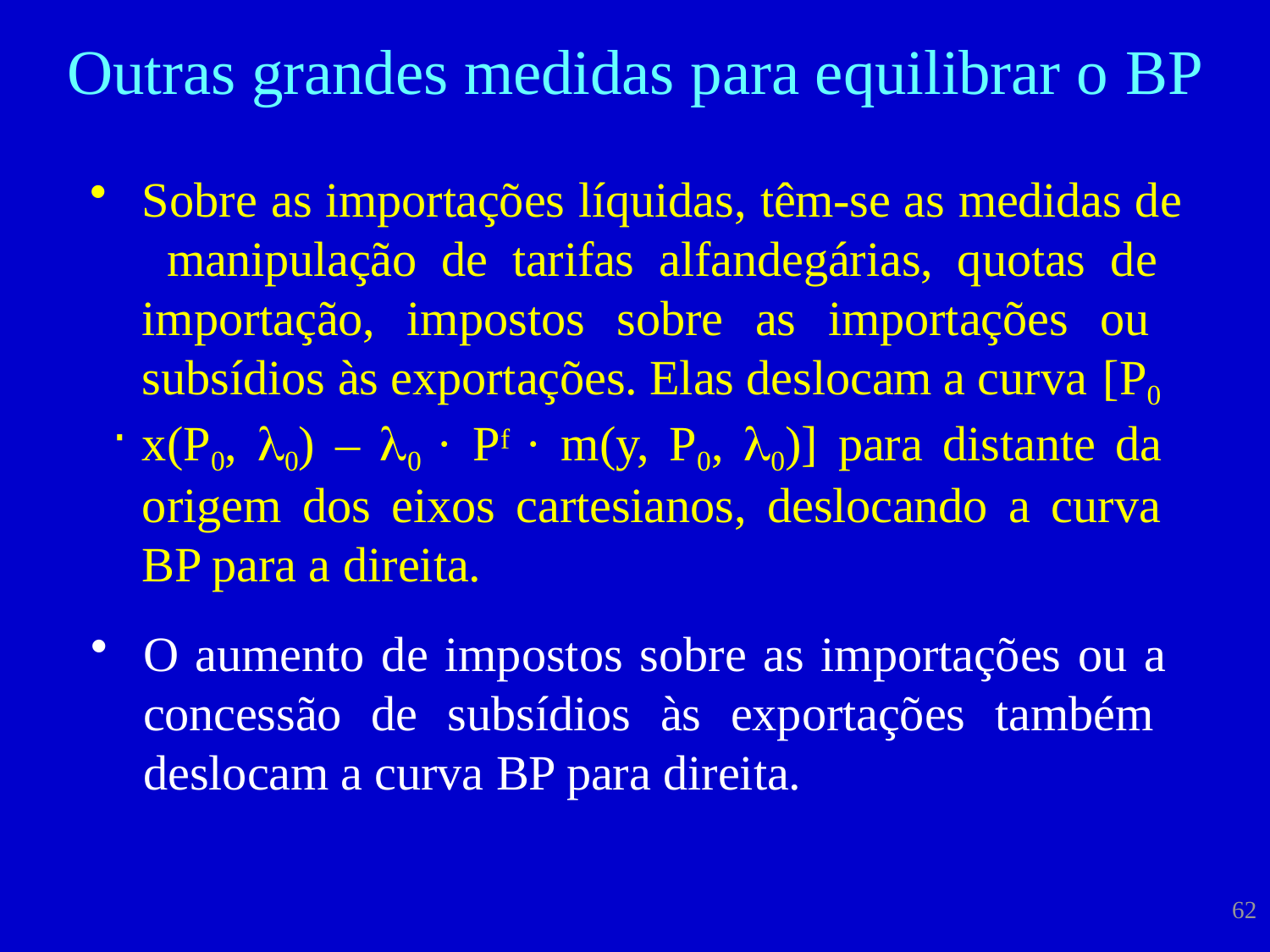

# Outras grandes medidas para equilibrar o BP
Sobre as importações líquidas, têm-se as medidas de  manipulação de tarifas alfandegárias, quotas de  importação, impostos sobre as importações ou  subsídios às exportações. Elas deslocam a curva [P0
x(P0, λ0) – λ0 · Pf · m(y, P0, λ0)] para distante da  origem dos eixos cartesianos, deslocando a curva  BP para a direita.
O aumento de impostos sobre as importações ou a  concessão de subsídios às exportações também  deslocam a curva BP para direita.
62